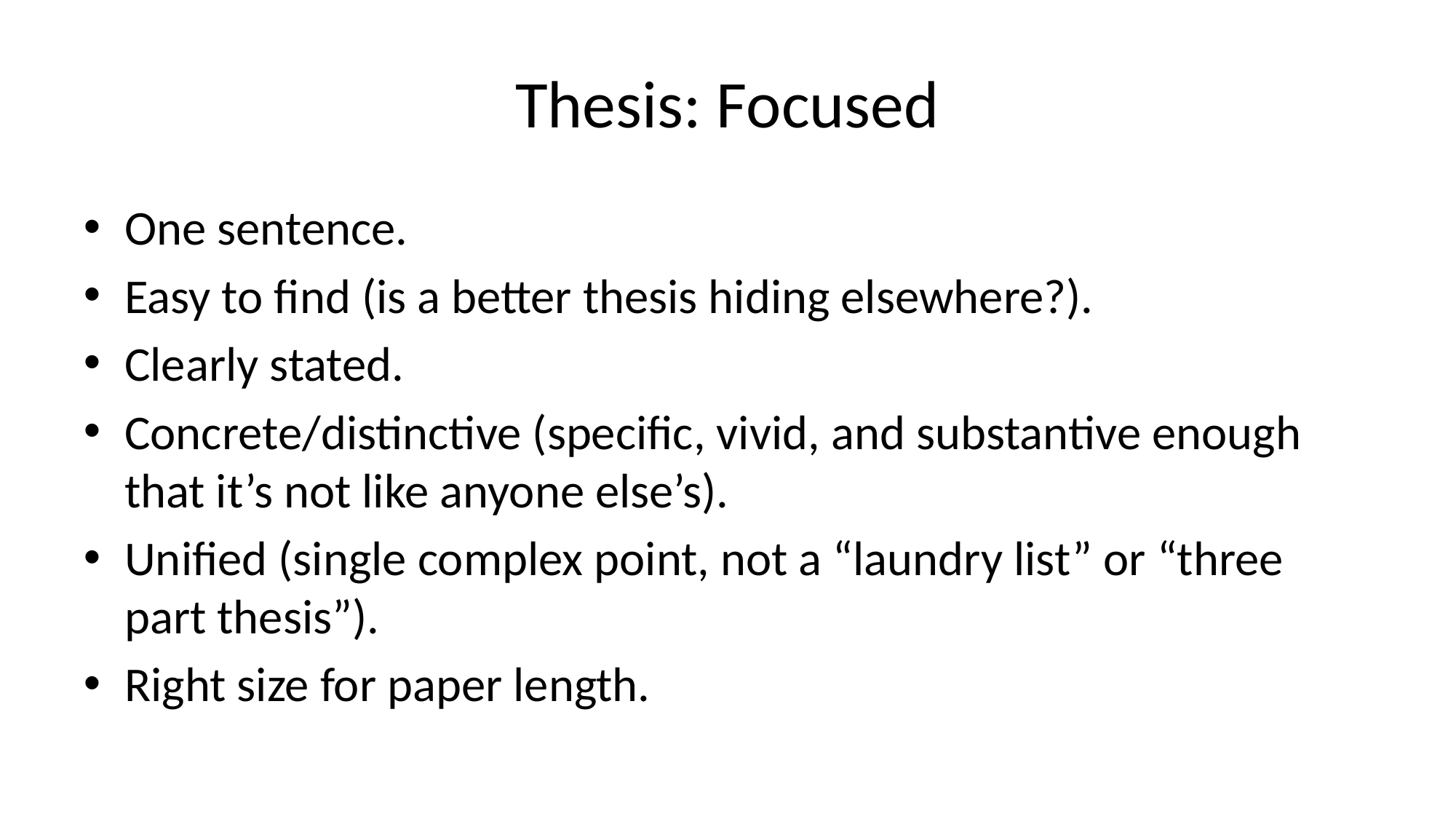

# Thesis: Focused
One sentence.
Easy to find (is a better thesis hiding elsewhere?).
Clearly stated.
Concrete/distinctive (specific, vivid, and substantive enough that it’s not like anyone else’s).
Unified (single complex point, not a “laundry list” or “three part thesis”).
Right size for paper length.